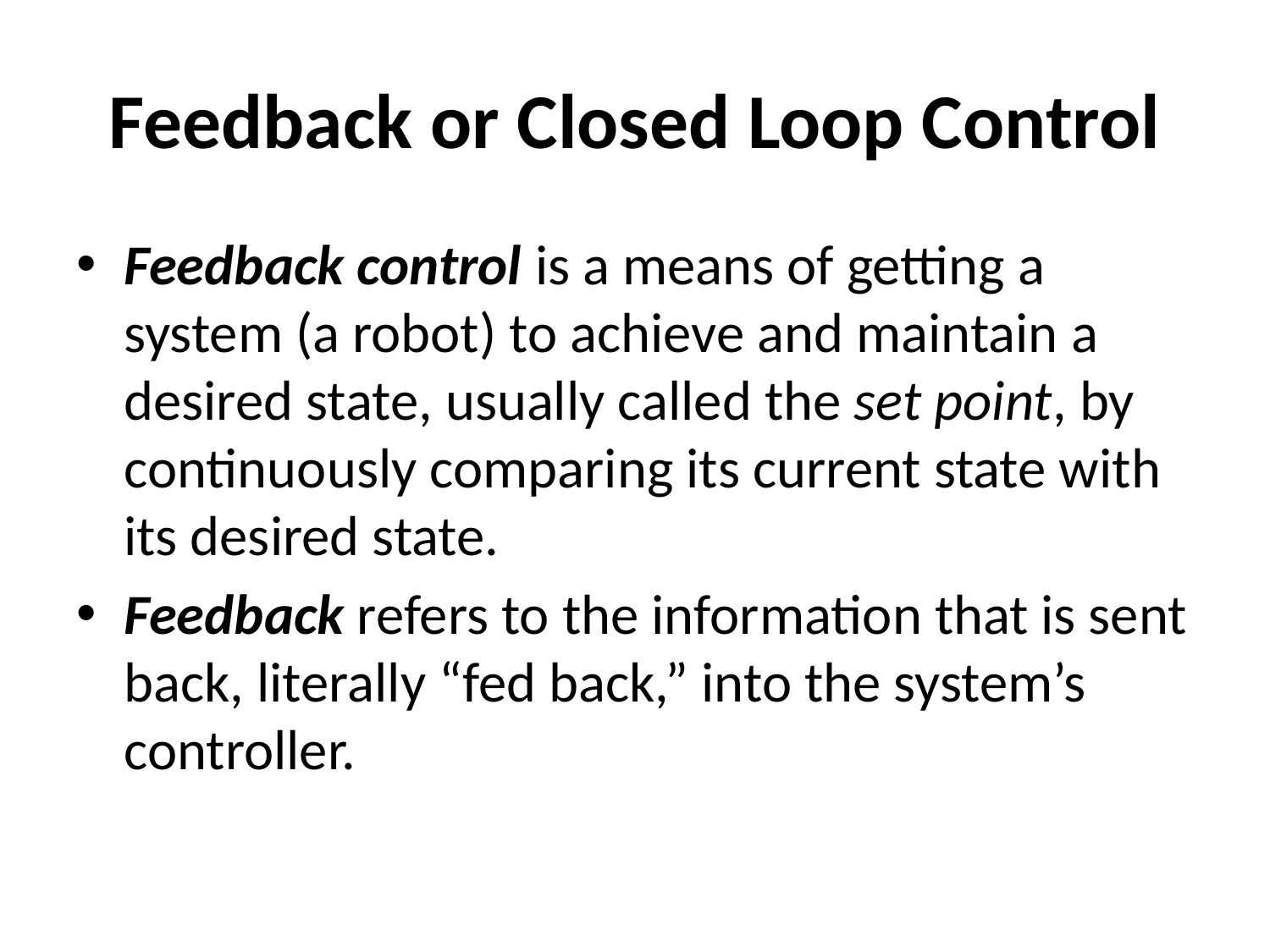

# Feedback or Closed Loop Control
Feedback control is a means of getting a system (a robot) to achieve and maintain a desired state, usually called the set point, by continuously comparing its current state with its desired state.
Feedback refers to the information that is sent back, literally “fed back,” into the system’s controller.